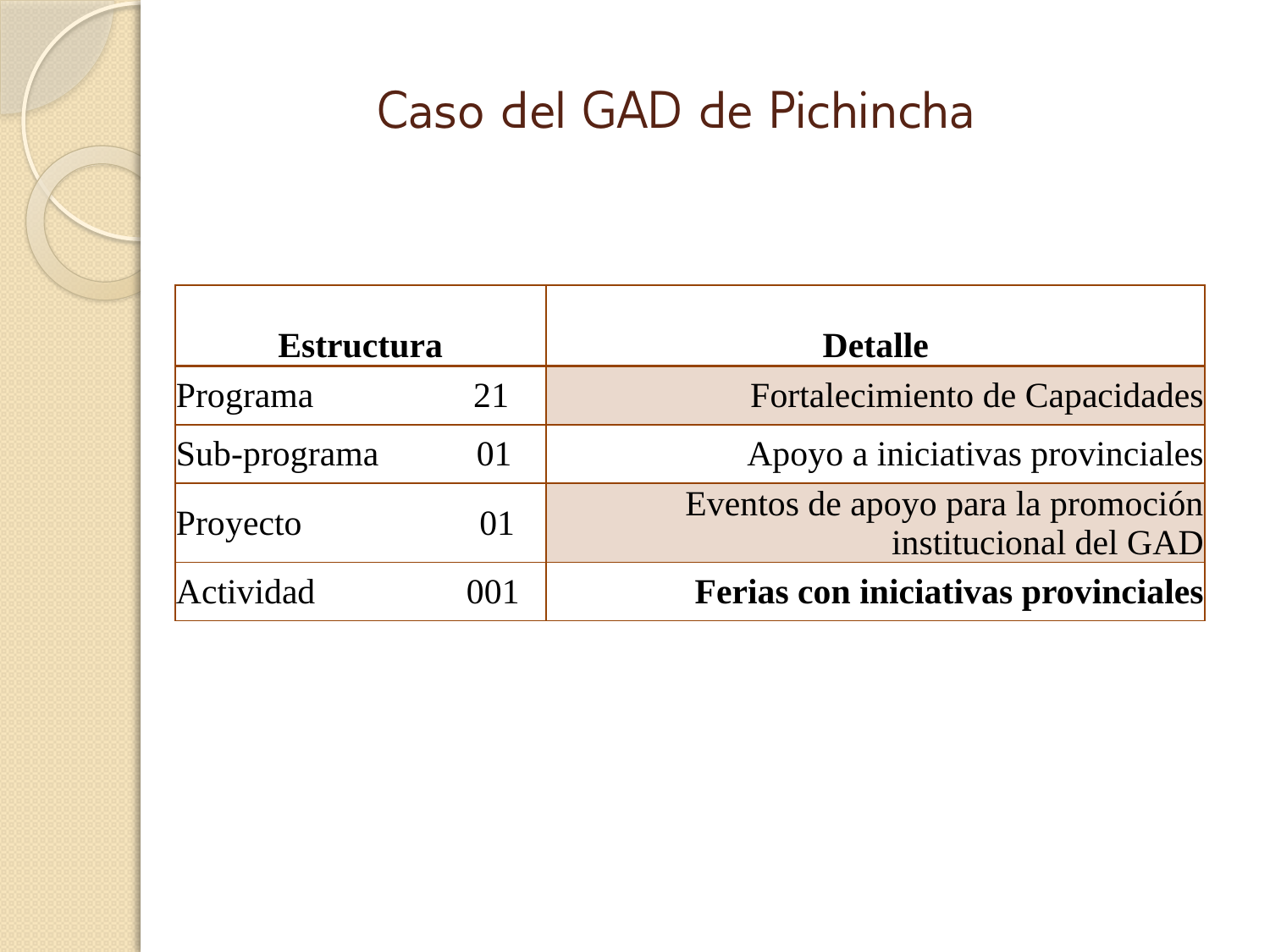

# Caso del GAD de Pichincha
| Estructura | Detalle |
| --- | --- |
| Programa 21 | Fortalecimiento de Capacidades |
| Sub-programa 01 | Apoyo a iniciativas provinciales |
| Proyecto 01 | Eventos de apoyo para la promoción institucional del GAD |
| Actividad 001 | Ferias con iniciativas provinciales |